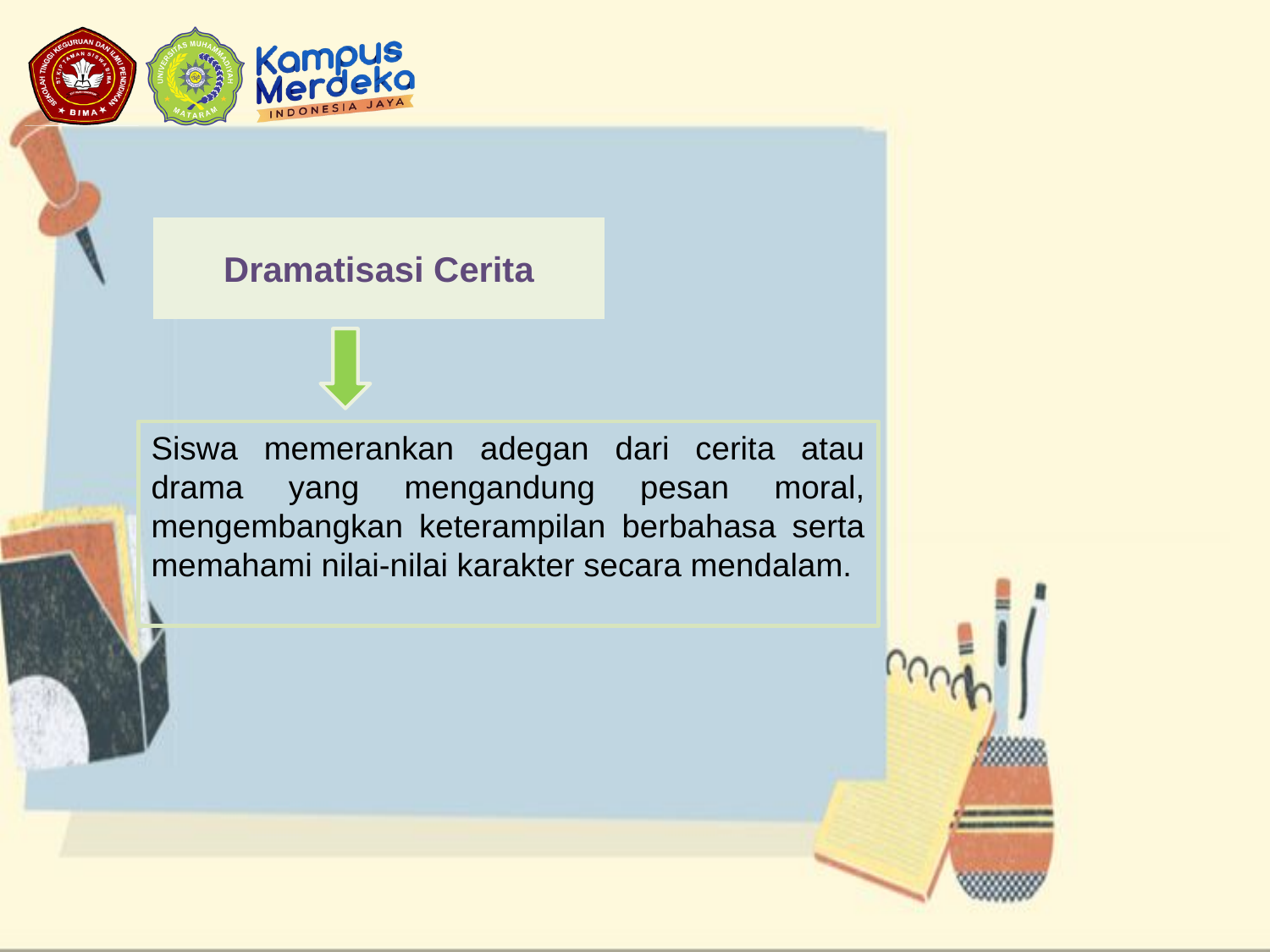

# Dramatisasi Cerita

Siswa memerankan adegan dari cerita atau drama yang mengandung pesan moral, mengembangkan keterampilan berbahasa serta memahami nilai-nilai karakter secara mendalam.